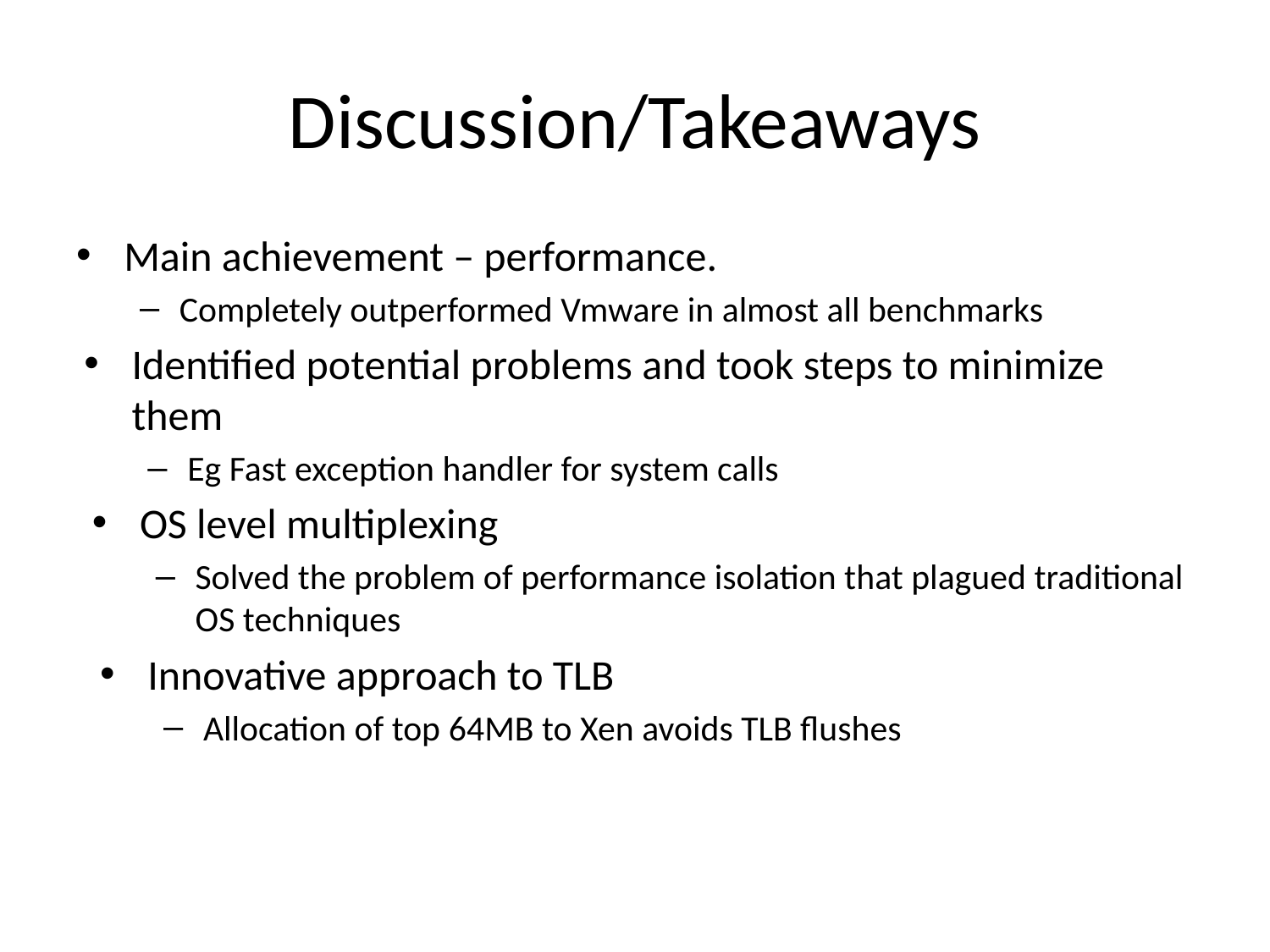

# Discussion/Takeaways
Main achievement – performance.
Completely outperformed Vmware in almost all benchmarks
Identified potential problems and took steps to minimize them
Eg Fast exception handler for system calls
OS level multiplexing
Solved the problem of performance isolation that plagued traditional OS techniques
Innovative approach to TLB
Allocation of top 64MB to Xen avoids TLB flushes